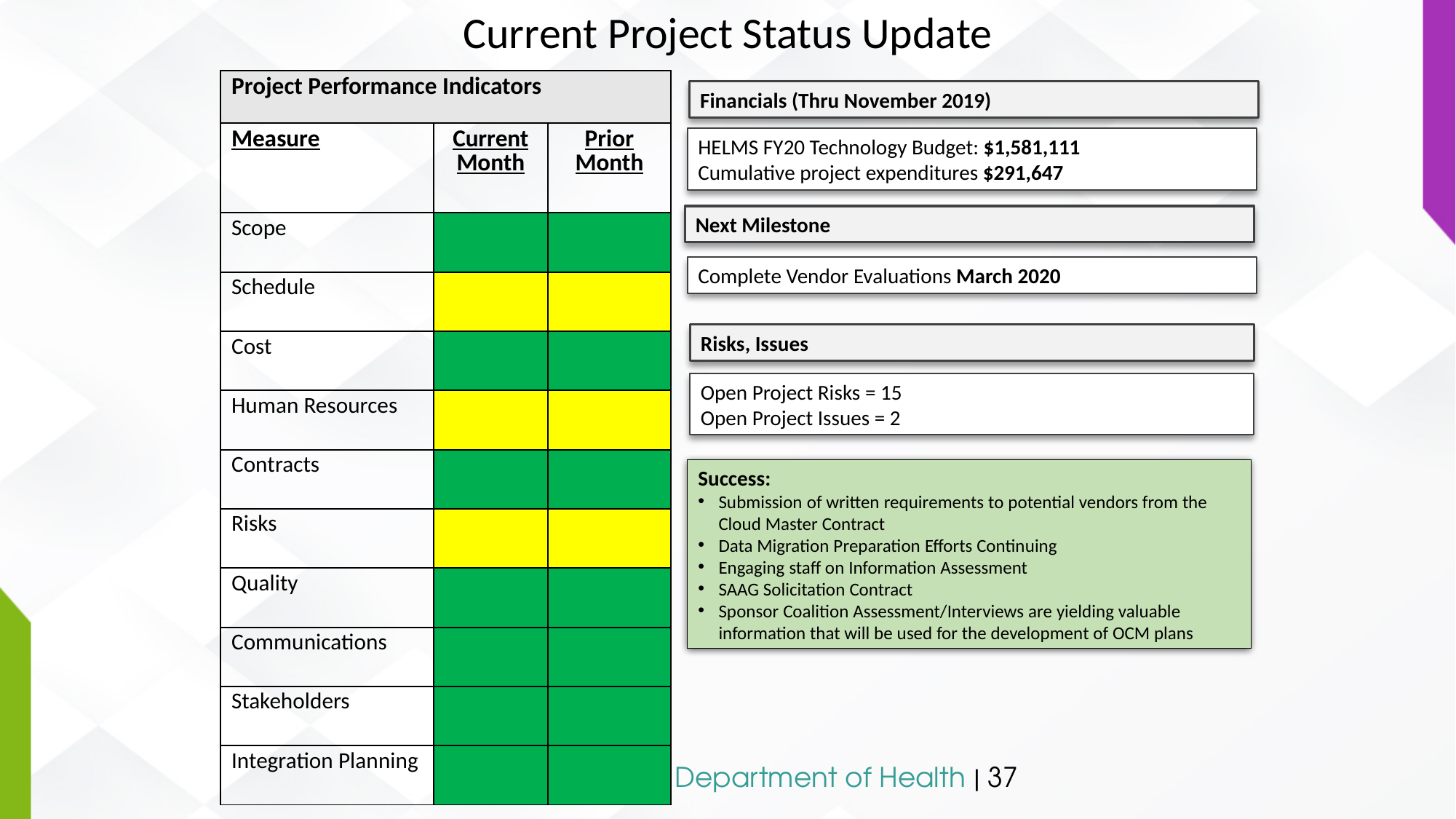

# Current Project Status Update
| Project Performance Indicators |  |  |
| --- | --- | --- |
| Measure | Current Month | Prior Month |
| Scope |  |  |
| Schedule |  |  |
| Cost |  |  |
| Human Resources |  |  |
| Contracts |  |  |
| Risks |  |  |
| Quality |  |  |
| Communications |  |  |
| Stakeholders |  |  |
| Integration Planning |  |  |
Financials (Thru November 2019)
HELMS FY20 Technology Budget: $1,581,111
Cumulative project expenditures $291,647
Next Milestone
Complete Vendor Evaluations March 2020
Risks, Issues
Open Project Risks = 15
Open Project Issues = 2

Success:
Submission of written requirements to potential vendors from the Cloud Master Contract
Data Migration Preparation Efforts Continuing
Engaging staff on Information Assessment
SAAG Solicitation Contract
Sponsor Coalition Assessment/Interviews are yielding valuable information that will be used for the development of OCM plans